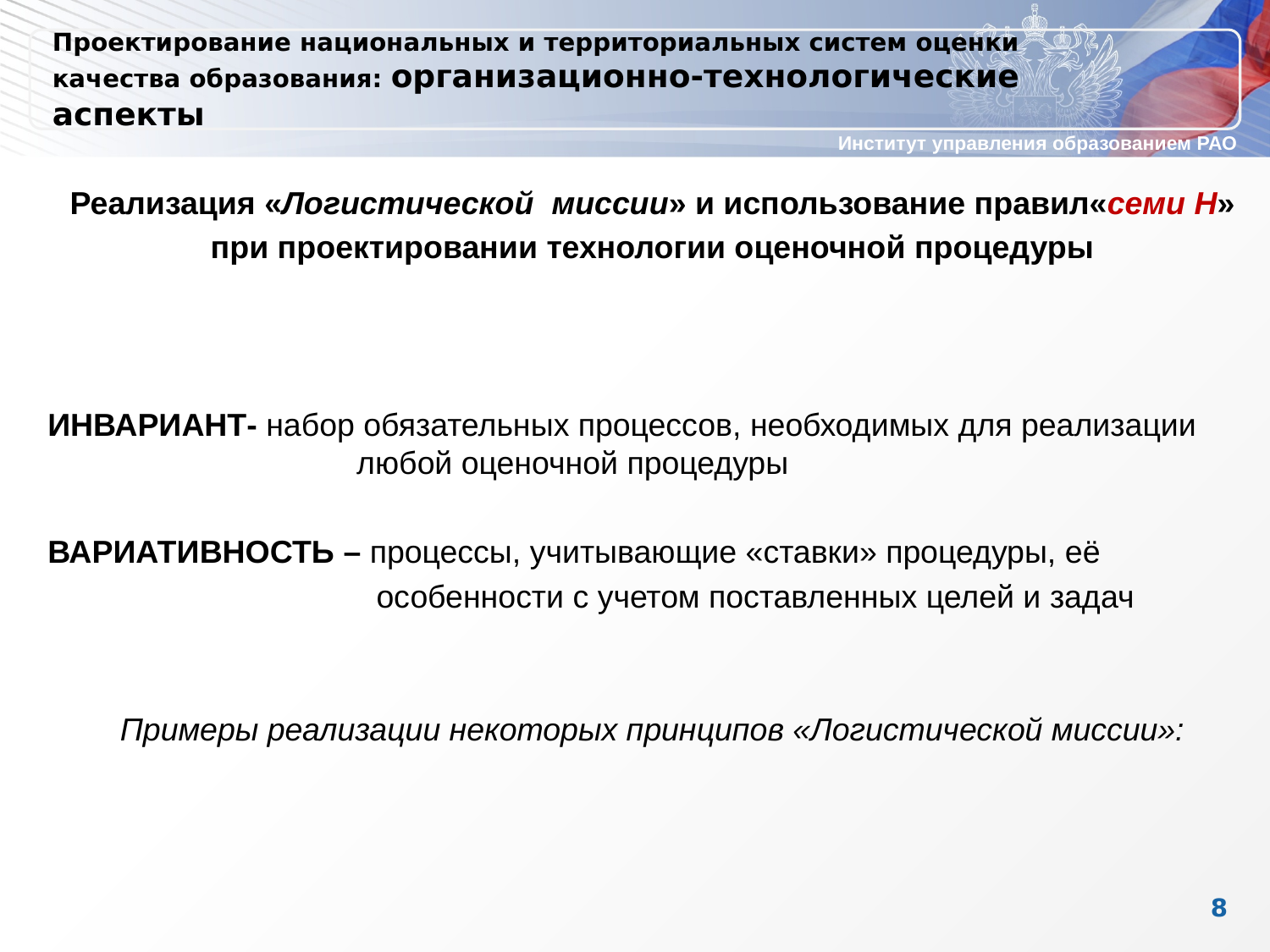

# Проектирование национальных и территориальных систем оценки качества образования: организационно-технологические аспекты
Реализация «Логистической  миссии» и использование правил«семи Н»
при проектировании технологии оценочной процедуры

ИНВАРИАНТ- набор обязательных процессов, необходимых для реализации 	           любой оценочной процедуры

ВАРИАТИВНОСТЬ – процессы, учитывающие «ставки» процедуры, её
                                     особенности с учетом поставленных целей и задач

Примеры реализации некоторых принципов «Логистической миссии»:
8